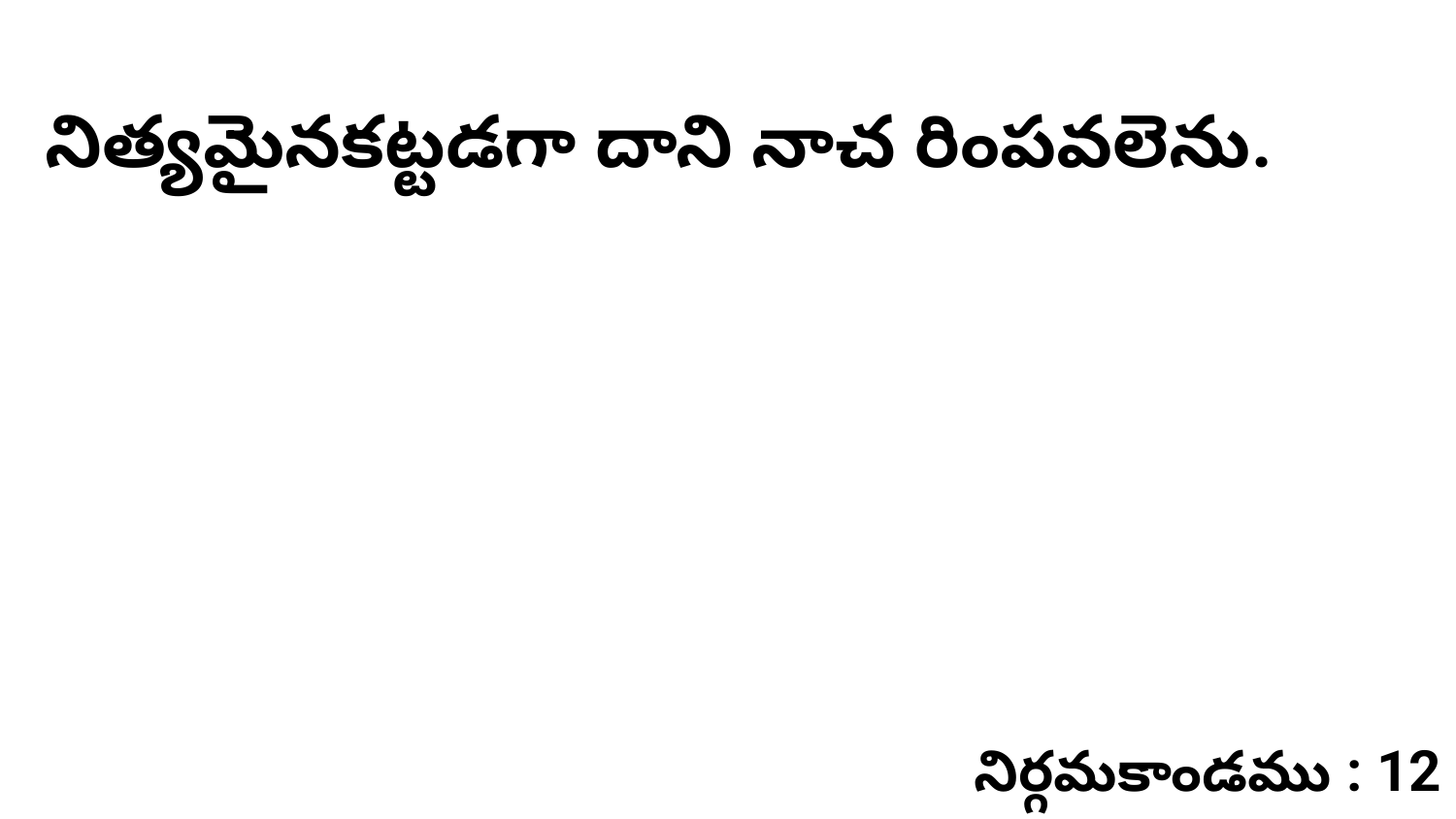

నిత్యమైనకట్టడగా దాని నాచ రింపవలెను.
నిర్గమకాండము : 12